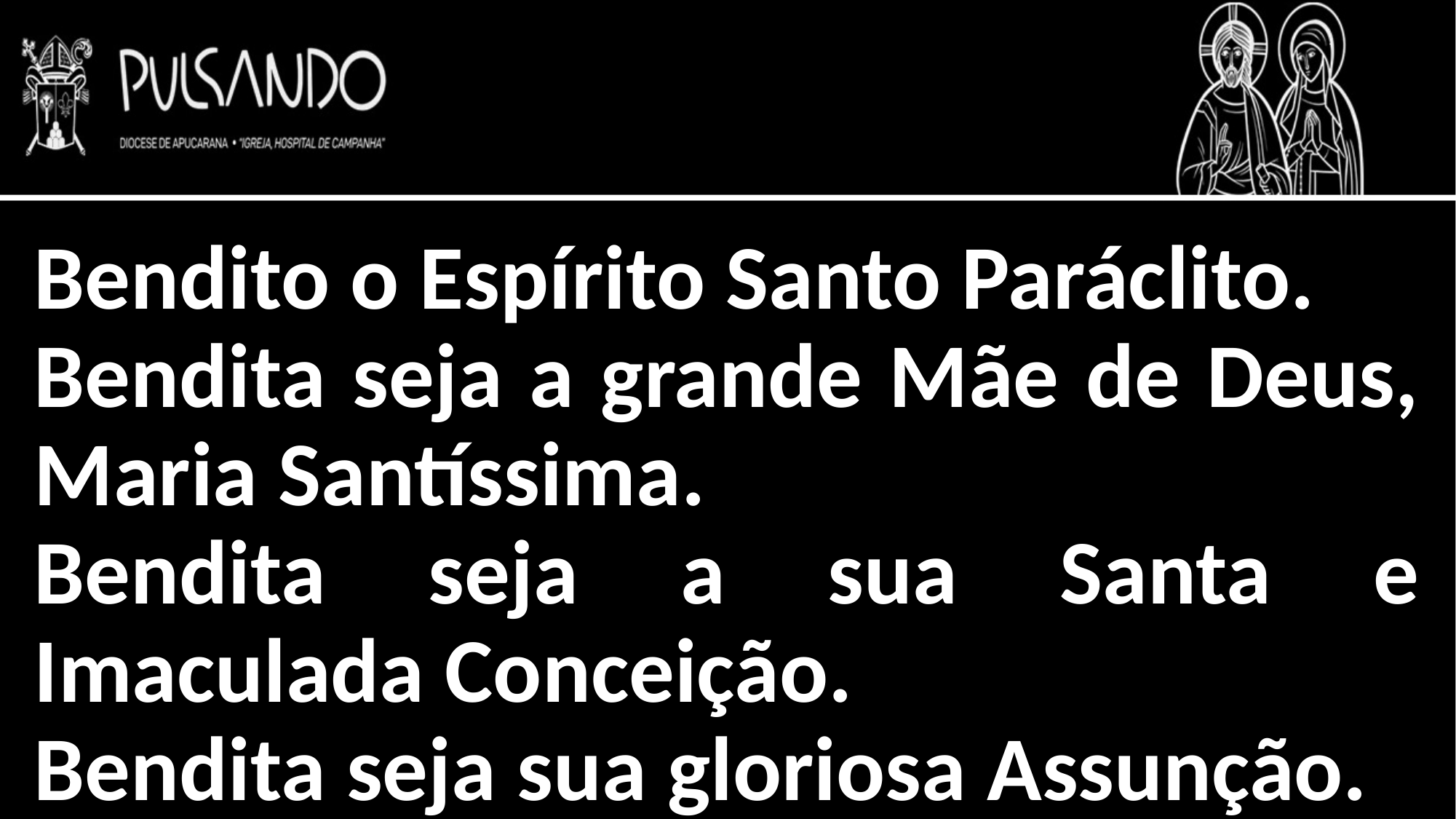

Bendito o Espírito Santo Paráclito.
Bendita seja a grande Mãe de Deus, Maria Santíssima.
Bendita seja a sua Santa e Imaculada Conceição.
Bendita seja sua gloriosa Assunção.